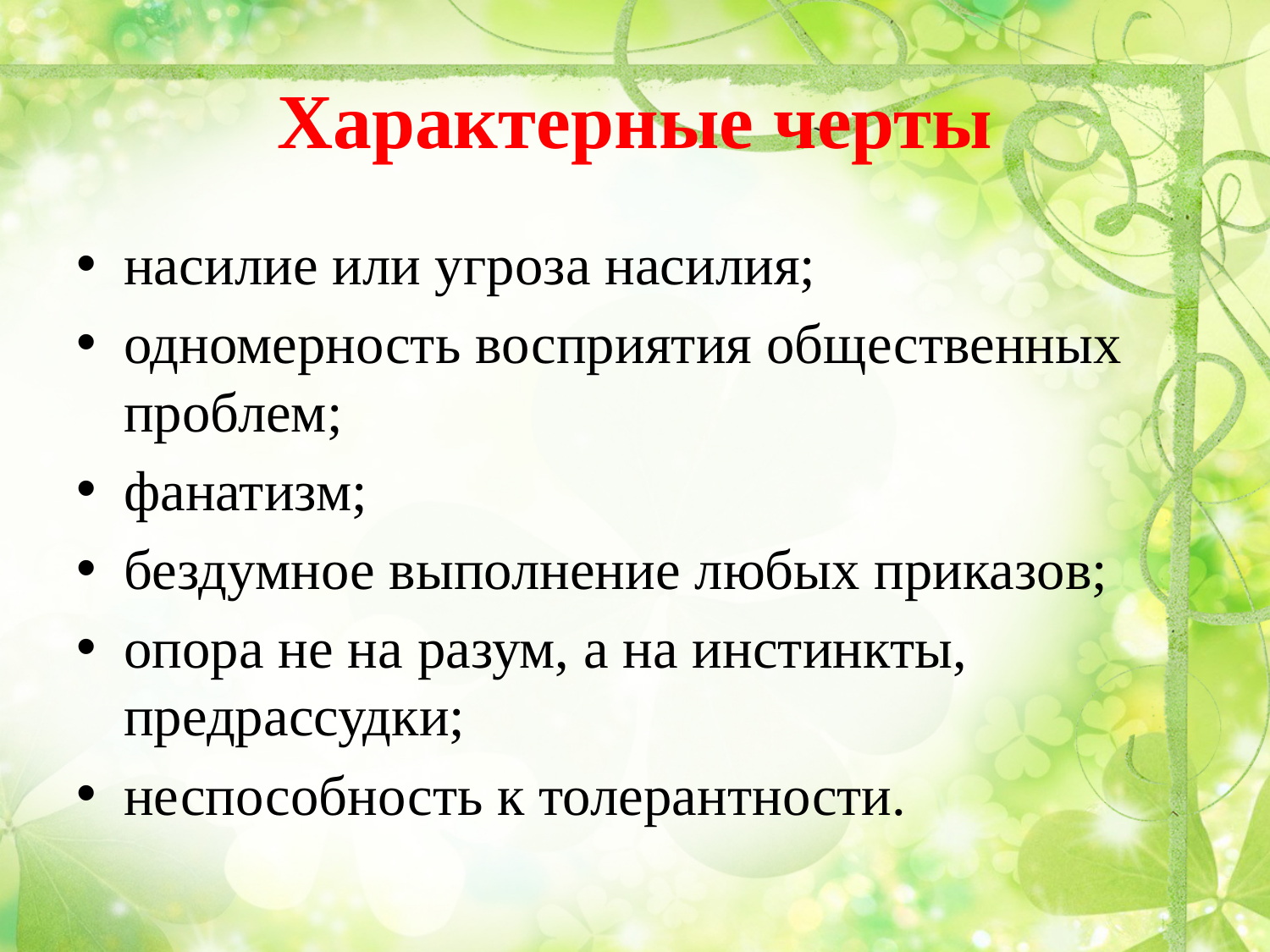

# Характерные черты
насилие или угроза насилия;
одномерность восприятия общественных проблем;
фанатизм;
бездумное выполнение любых приказов;
опора не на разум, а на инстинкты, предрассудки;
неспособность к толерантности.